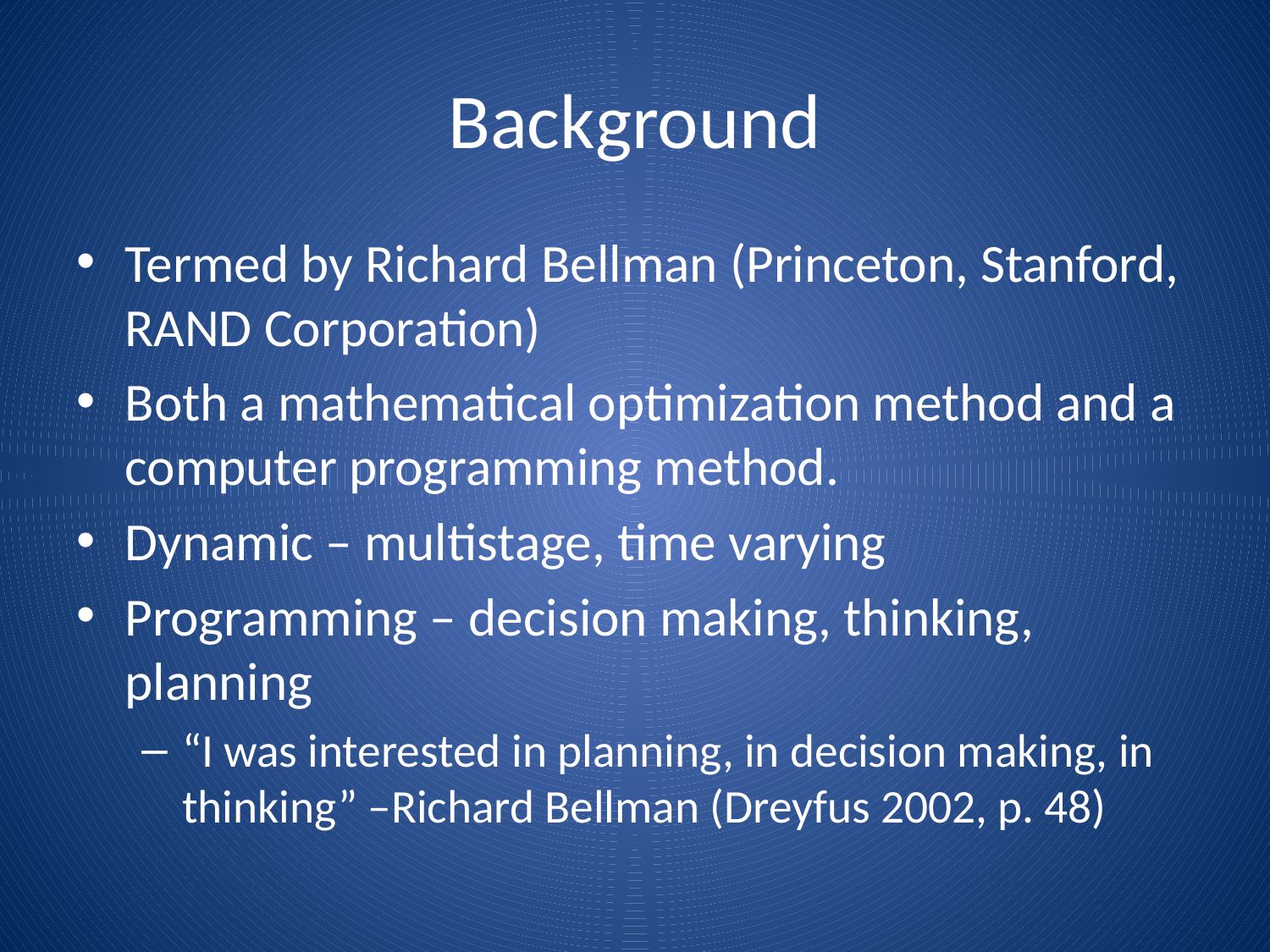

# Background
Termed by Richard Bellman (Princeton, Stanford, RAND Corporation)
Both a mathematical optimization method and a computer programming method.
Dynamic – multistage, time varying
Programming – decision making, thinking, planning
“I was interested in planning, in decision making, in thinking” –Richard Bellman (Dreyfus 2002, p. 48)